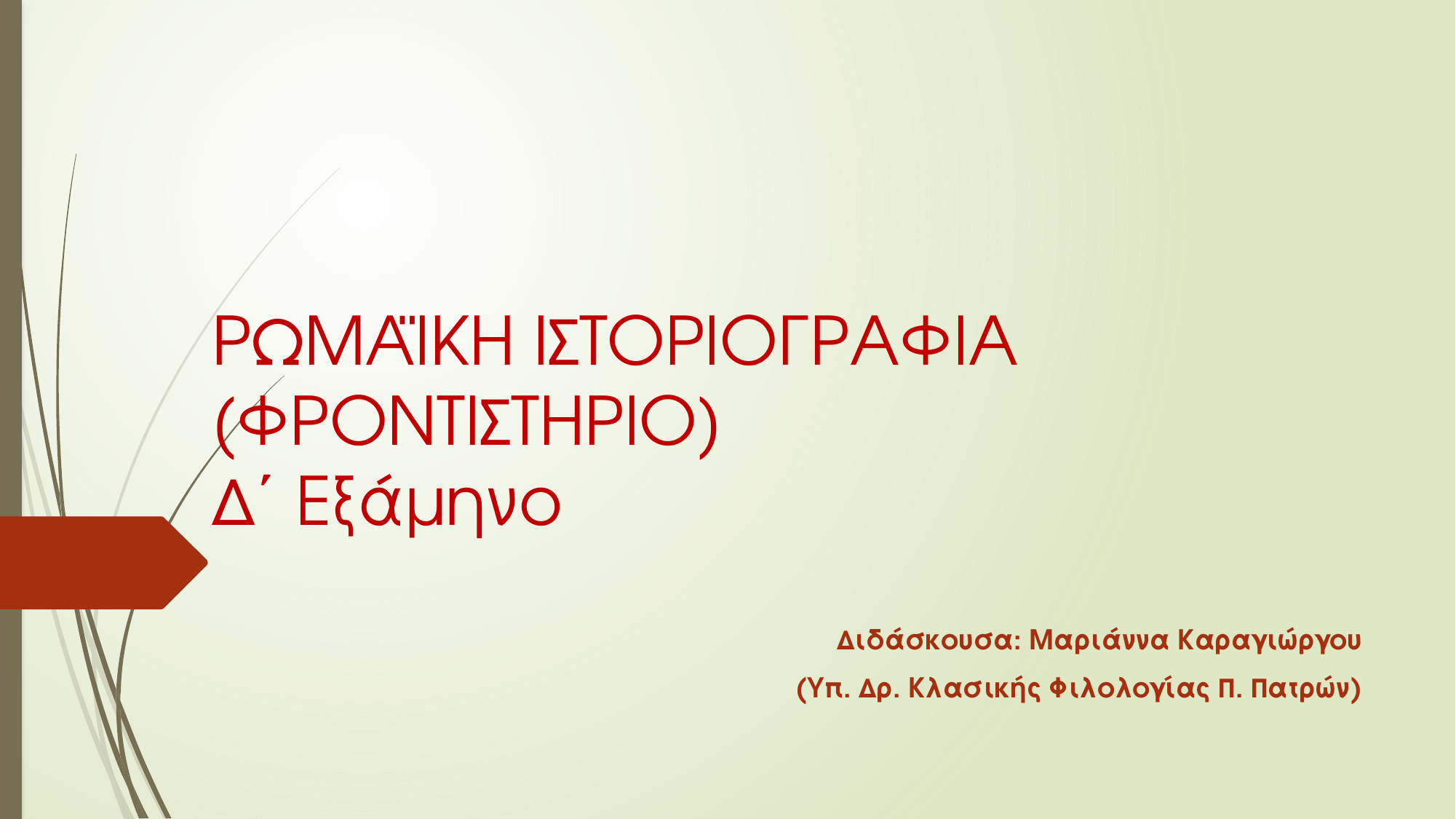

# ΡΩΜΑΪΚΗ ΙΣΤΟΡΙΟΓΡΑΦΙΑ (ΦΡΟΝΤΙΣΤΗΡΙΟ) Δ΄ Εξάμηνο
Διδάσκουσα: Μαριάννα Καραγιώργου
(Υπ. Δρ. Κλασικής Φιλολογίας Π. Πατρών)